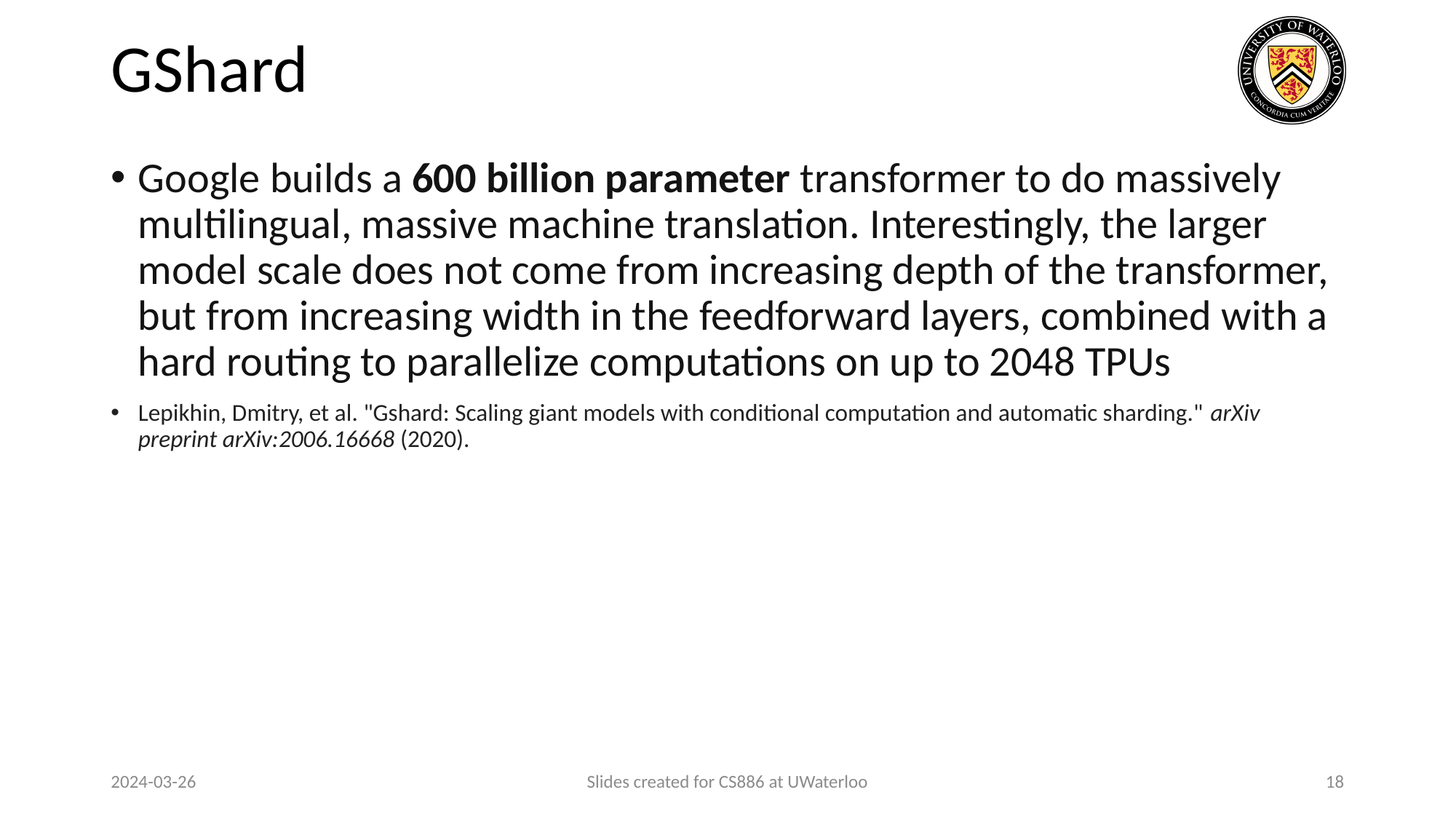

# GShard
Google builds a 600 billion parameter transformer to do massively multilingual, massive machine translation. Interestingly, the larger model scale does not come from increasing depth of the transformer, but from increasing width in the feedforward layers, combined with a hard routing to parallelize computations on up to 2048 TPUs
Lepikhin, Dmitry, et al. "Gshard: Scaling giant models with conditional computation and automatic sharding." arXiv preprint arXiv:2006.16668 (2020).
2024-03-26
Slides created for CS886 at UWaterloo
18